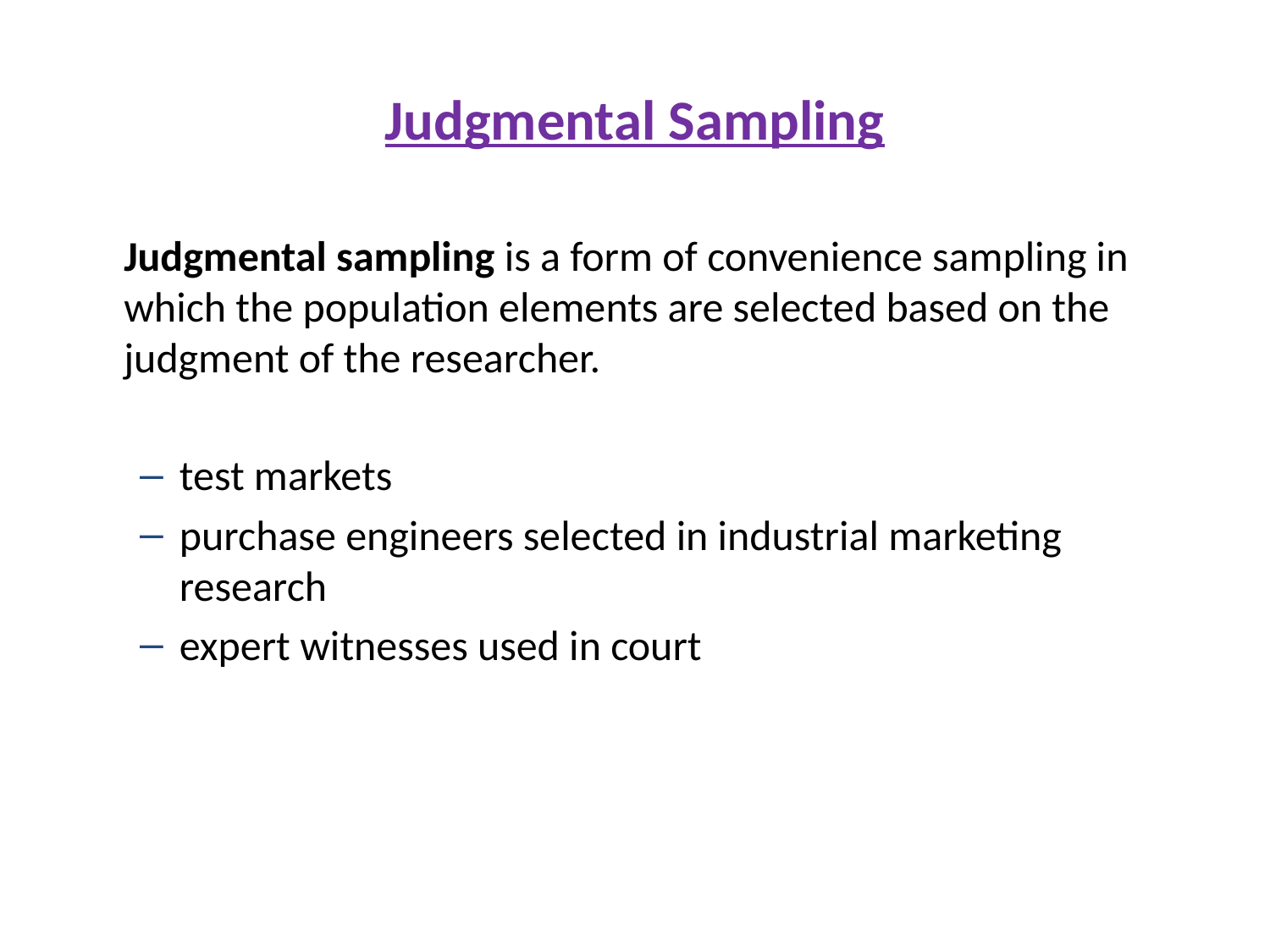

# Judgmental Sampling
	Judgmental sampling is a form of convenience sampling in which the population elements are selected based on the judgment of the researcher.

test markets
purchase engineers selected in industrial marketing research
expert witnesses used in court